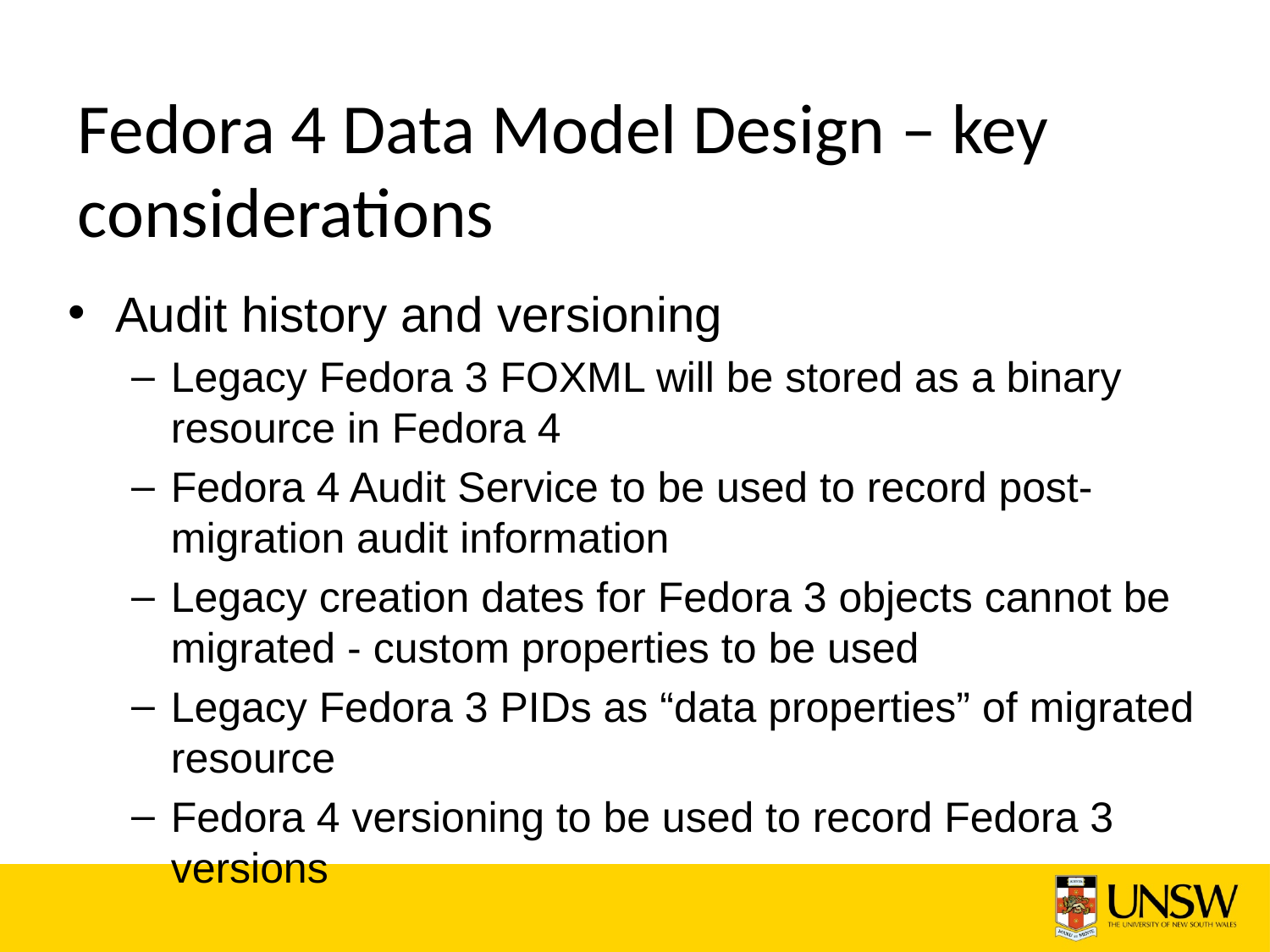

# Fedora 4 Data Model Design – key considerations
Audit history and versioning
Legacy Fedora 3 FOXML will be stored as a binary resource in Fedora 4
Fedora 4 Audit Service to be used to record post-migration audit information
Legacy creation dates for Fedora 3 objects cannot be migrated - custom properties to be used
Legacy Fedora 3 PIDs as “data properties” of migrated resource
Fedora 4 versioning to be used to record Fedora 3 versions